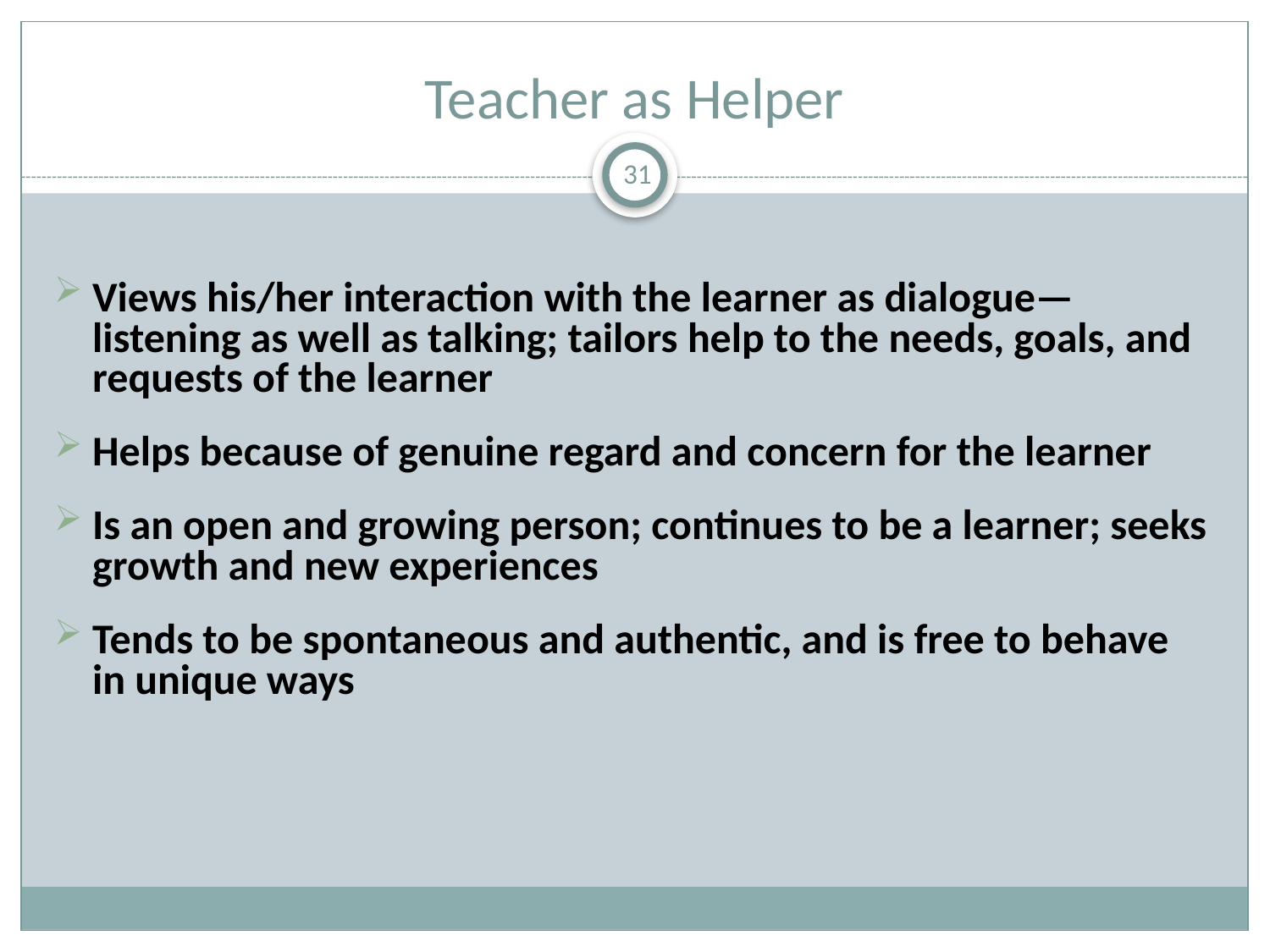

# Teacher as Helper
31

Views his/her interaction with the learner as dialogue—listening as well as talking; tailors help to the needs, goals, and requests of the learner

Helps because of genuine regard and concern for the learner

Is an open and growing person; continues to be a learner; seeks growth and new experiences

Tends to be spontaneous and authentic, and is free to behave in unique ways